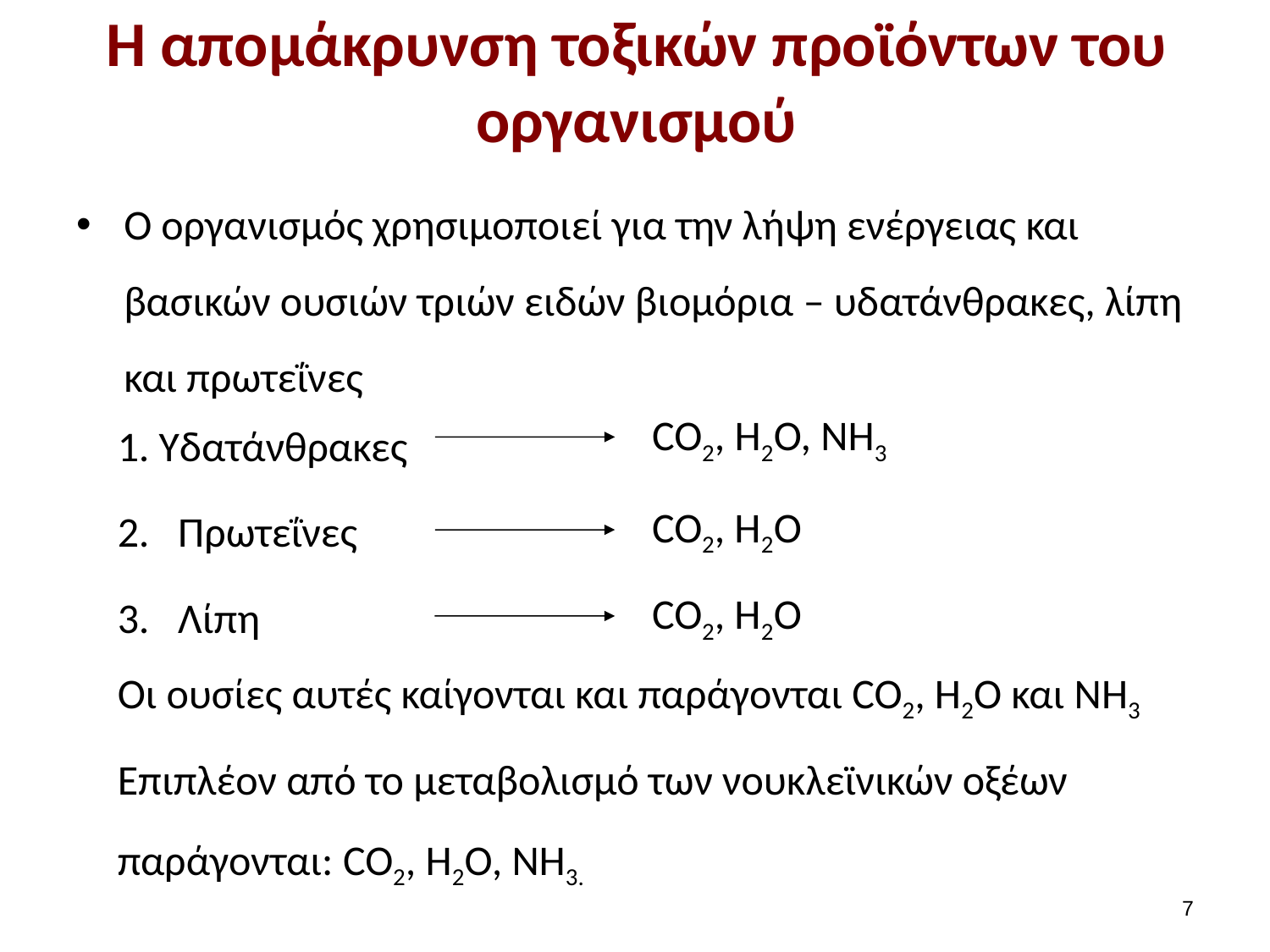

# H απομάκρυνση τοξικών προϊόντων του οργανισμού
Ο οργανισμός χρησιμοποιεί για την λήψη ενέργειας και βασικών ουσιών τριών ειδών βιομόρια – υδατάνθρακες, λίπη και πρωτεΐνες
 Υδατάνθρακες
   Πρωτεΐνες
   Λίπη
CO2, H2O, NH3

CO2, H2O

CO2, H2O

Οι ουσίες αυτές καίγονται και παράγονται CO2, H2O και NH3
Επιπλέον από το μεταβολισμό των νουκλεϊνικών οξέων παράγονται: CO2, H2O, NH3.
7